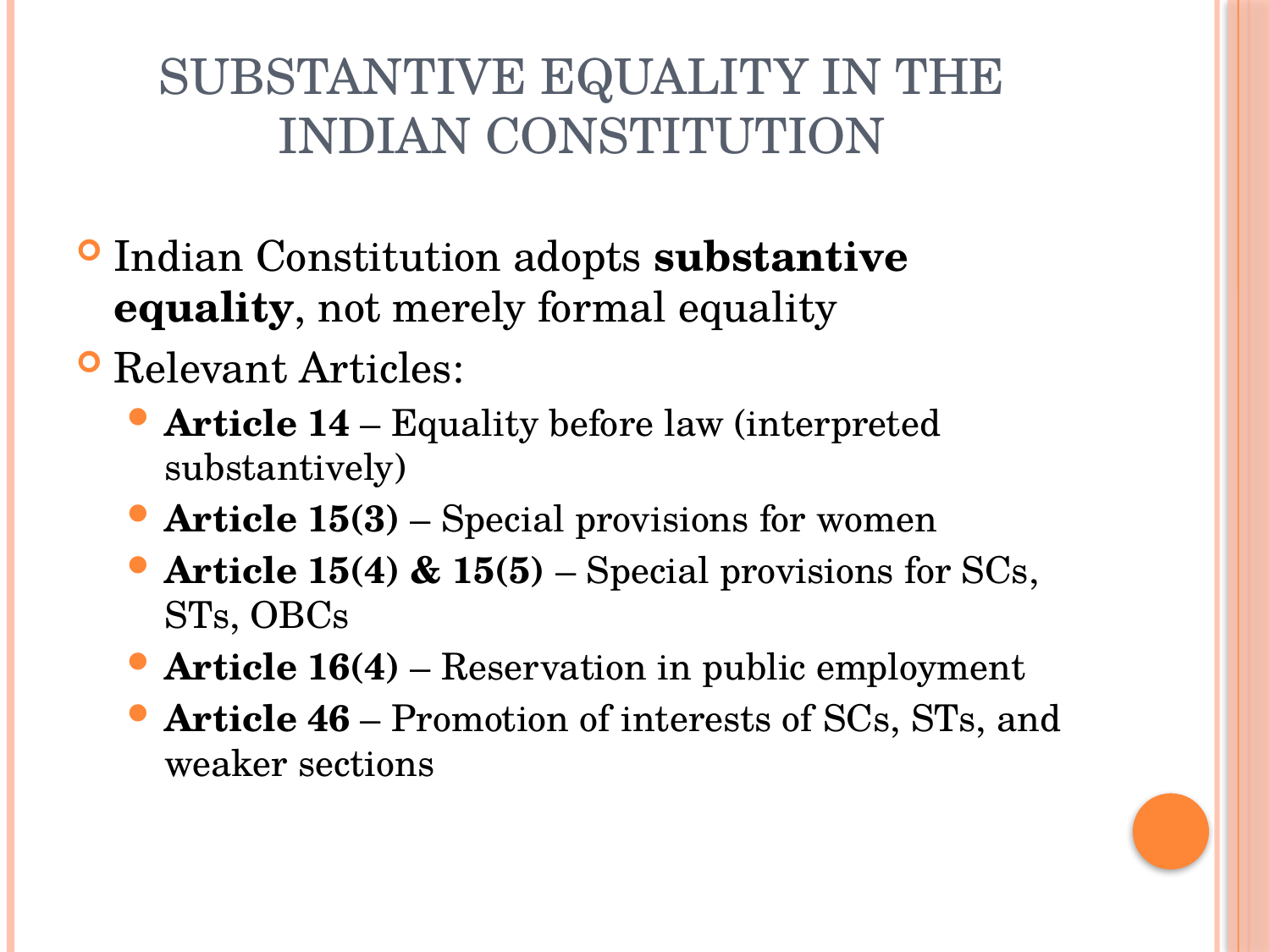

# Substantive Equality in the Indian Constitution
Indian Constitution adopts substantive equality, not merely formal equality
Relevant Articles:
Article 14 – Equality before law (interpreted substantively)
Article 15(3) – Special provisions for women
Article 15(4) & 15(5) – Special provisions for SCs, STs, OBCs
Article 16(4) – Reservation in public employment
Article 46 – Promotion of interests of SCs, STs, and weaker sections